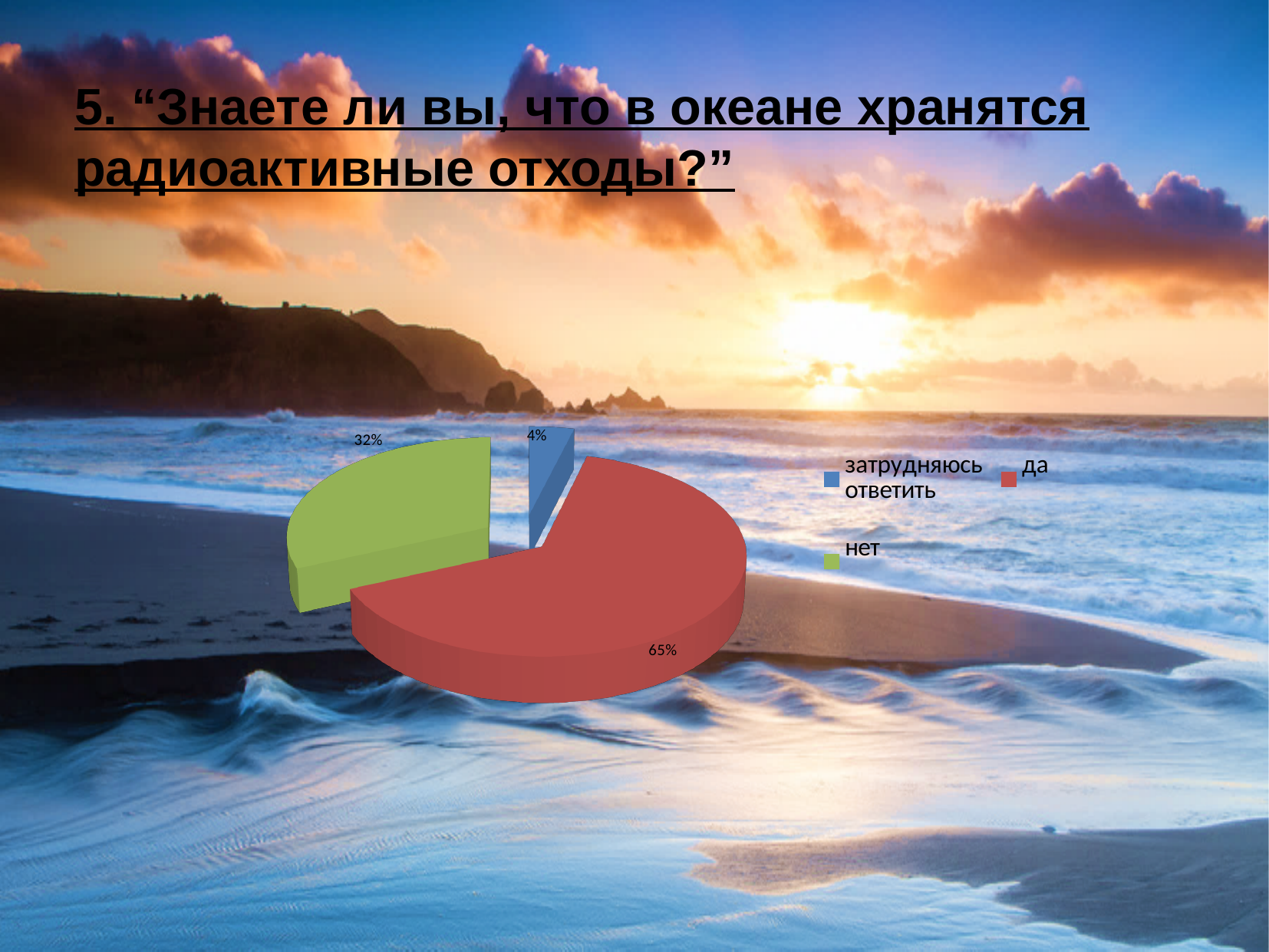

5. “Знаете ли вы, что в океане хранятся радиоактивные отходы?”

[unsupported chart]